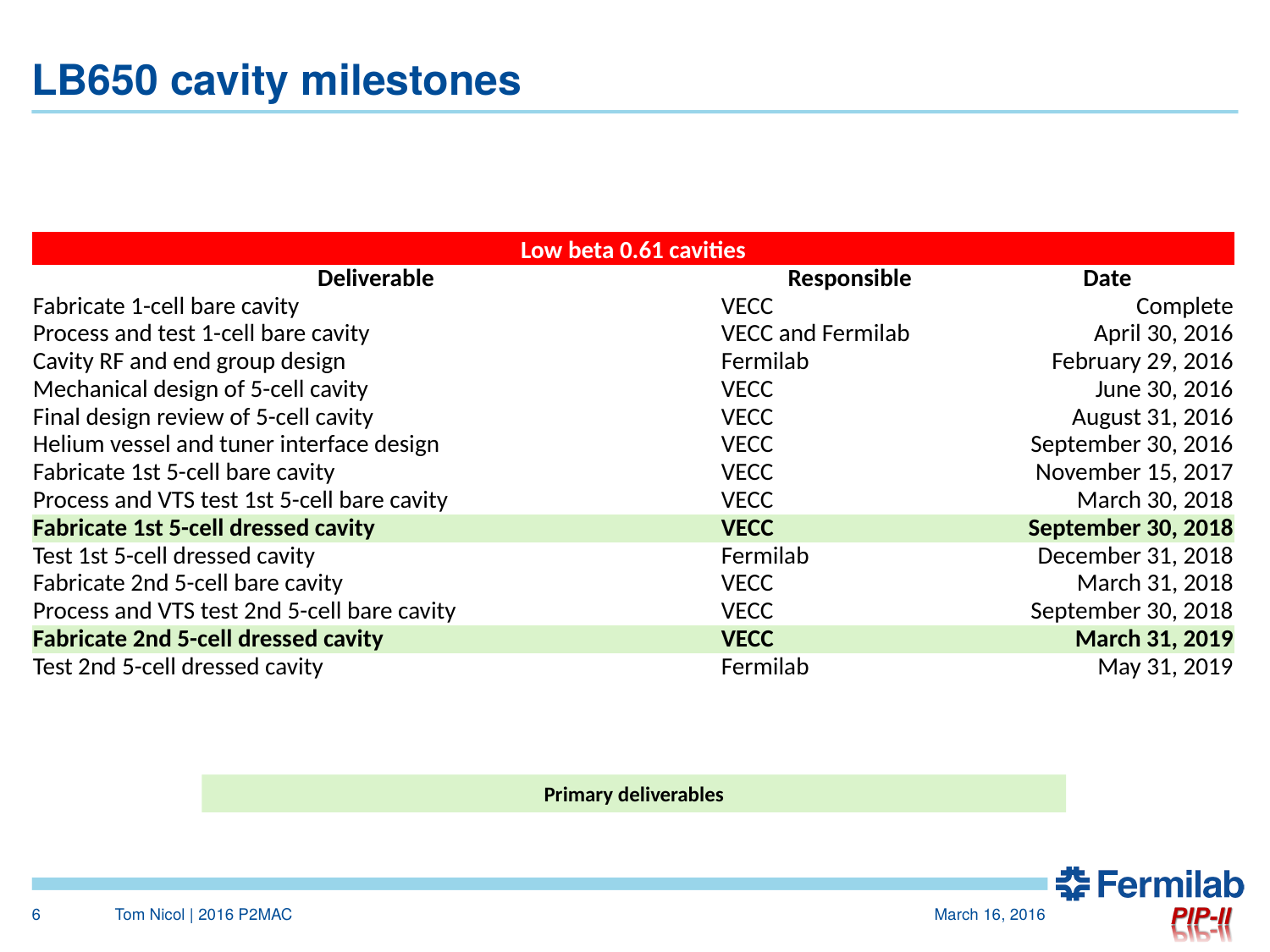

# LB650 cavity milestones
| Low beta 0.61 cavities |  |  |
| --- | --- | --- |
| Deliverable | Responsible | Date |
| Fabricate 1-cell bare cavity | VECC | Complete |
| Process and test 1-cell bare cavity | VECC and Fermilab | April 30, 2016 |
| Cavity RF and end group design | Fermilab | February 29, 2016 |
| Mechanical design of 5-cell cavity | VECC | June 30, 2016 |
| Final design review of 5-cell cavity | VECC | August 31, 2016 |
| Helium vessel and tuner interface design | VECC | September 30, 2016 |
| Fabricate 1st 5-cell bare cavity | VECC | November 15, 2017 |
| Process and VTS test 1st 5-cell bare cavity | VECC | March 30, 2018 |
| Fabricate 1st 5-cell dressed cavity | VECC | September 30, 2018 |
| Test 1st 5-cell dressed cavity | Fermilab | December 31, 2018 |
| Fabricate 2nd 5-cell bare cavity | VECC | March 31, 2018 |
| Process and VTS test 2nd 5-cell bare cavity | VECC | September 30, 2018 |
| Fabricate 2nd 5-cell dressed cavity | VECC | March 31, 2019 |
| Test 2nd 5-cell dressed cavity | Fermilab | May 31, 2019 |
Primary deliverables
6
Tom Nicol | 2016 P2MAC
March 16, 2016